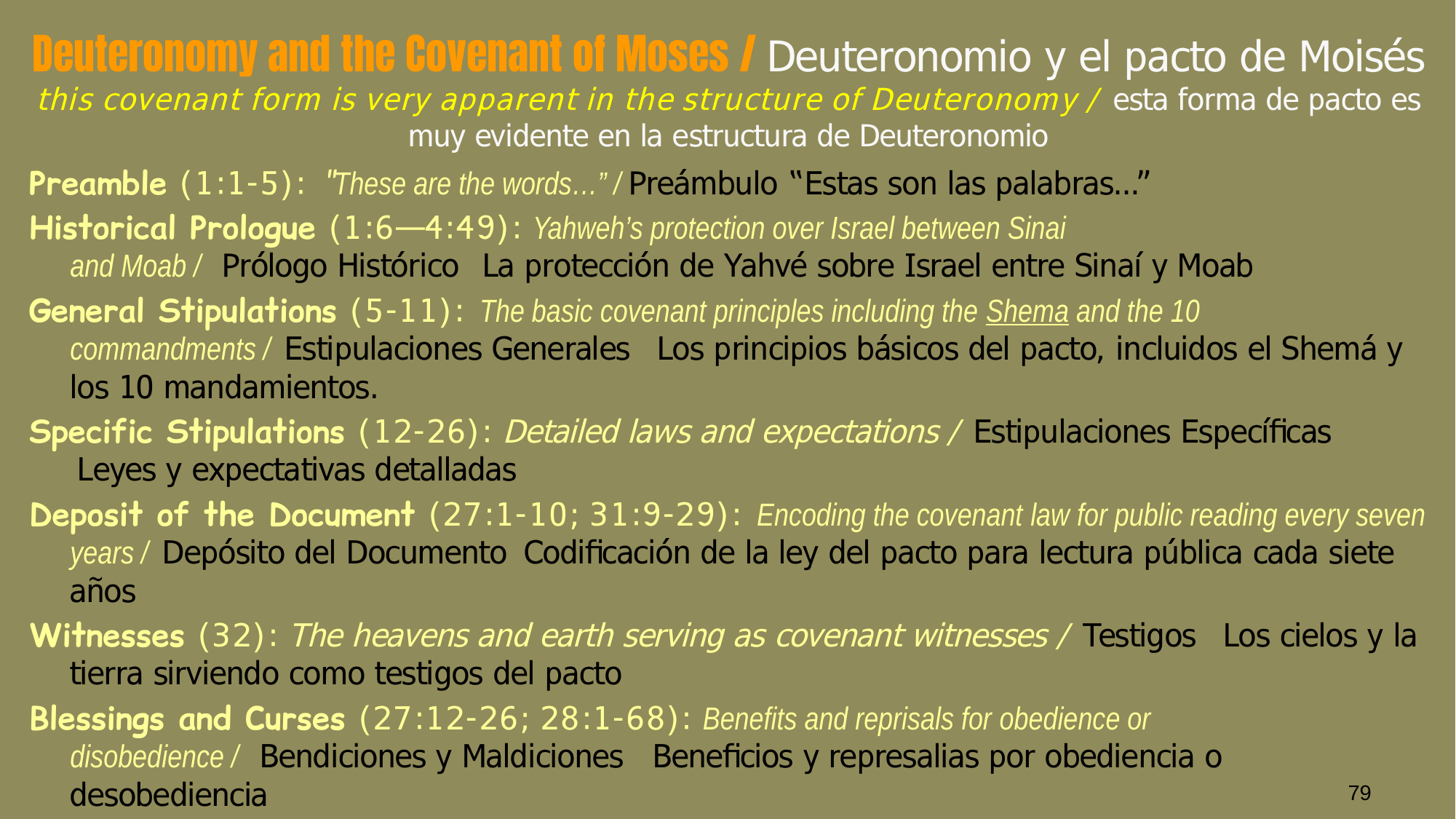

# Deuteronomy and the Covenant of Moses / Deuteronomio y el pacto de Moisés this covenant form is very apparent in the structure of Deuteronomy / esta forma de pacto es muy evidente en la estructura de Deuteronomio
Preamble (1:1-5): “These are the words…” / Preámbulo  “Estas son las palabras…”
Historical Prologue (1:6—4:49): Yahweh’s protection over Israel between Sinai and Moab /  Prólogo Histórico  La protección de Yahvé sobre Israel entre Sinaí y Moab
General Stipulations (5-11): The basic covenant principles including the Shema and the 10 commandments / Estipulaciones Generales   Los principios básicos del pacto, incluidos el Shemá y los 10 mandamientos.
Specific Stipulations (12-26): Detailed laws and expectations / Estipulaciones Específicas   Leyes y expectativas detalladas
Deposit of the Document (27:1-10; 31:9-29): Encoding the covenant law for public reading every seven years / Depósito del Documento  Codificación de la ley del pacto para lectura pública cada siete años
Witnesses (32): The heavens and earth serving as covenant witnesses / Testigos   Los cielos y la tierra sirviendo como testigos del pacto
Blessings and Curses (27:12-26; 28:1-68): Benefits and reprisals for obedience or disobedience /  Bendiciones y Maldiciones   Beneficios y represalias por obediencia o desobediencia
79